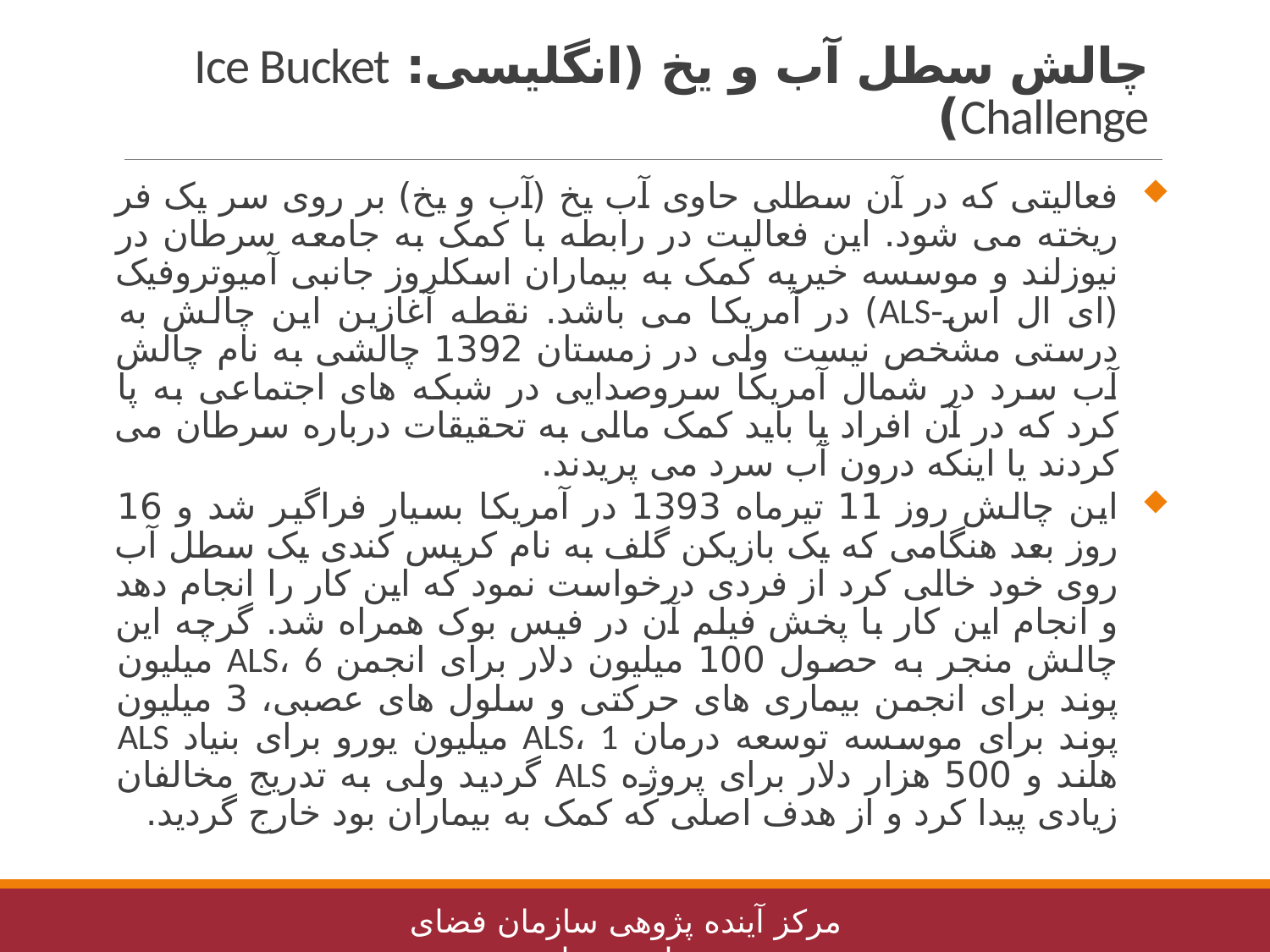

# چالش سطل آب و یخ (انگلیسی: Ice Bucket Challenge)
فعالیتی که در آن سطلی حاوی آب یخ (آب و یخ) بر روی سر یک فر ریخته می شود. این فعالیت در رابطه با کمک به جامعه سرطان در نیوزلند و موسسه خیریه کمک به بیماران اسکلروز جانبی آمیوتروفیک (ای ال اس-ALS) در آمریکا می باشد. نقطه آغازین این چالش به درستی مشخص نیست ولی در زمستان 1392 چالشی به نام چالش آب سرد در شمال آمریکا سروصدایی در شبکه های اجتماعی به پا کرد که در آن افراد یا باید کمک مالی به تحقیقات درباره سرطان می کردند یا اینکه درون آب سرد می پریدند.
این چالش روز 11 تیرماه 1393 در آمریکا بسیار فراگیر شد و 16 روز بعد هنگامی که یک بازیکن گلف به نام کریس کندی یک سطل آب روی خود خالی کرد از فردی درخواست نمود که این کار را انجام دهد و انجام این کار با پخش فیلم آن در فیس بوک همراه شد. گرچه این چالش منجر به حصول 100 میلیون دلار برای انجمن ALS، 6 میلیون پوند برای انجمن بیماری های حرکتی و سلول های عصبی، 3 میلیون پوند برای موسسه توسعه درمان ALS، 1 میلیون یورو برای بنیاد ALS هلند و 500 هزار دلار برای پروژه ALS گردید ولی به تدریج مخالفان زیادی پیدا کرد و از هدف اصلی که کمک به بیماران بود خارج گردید.